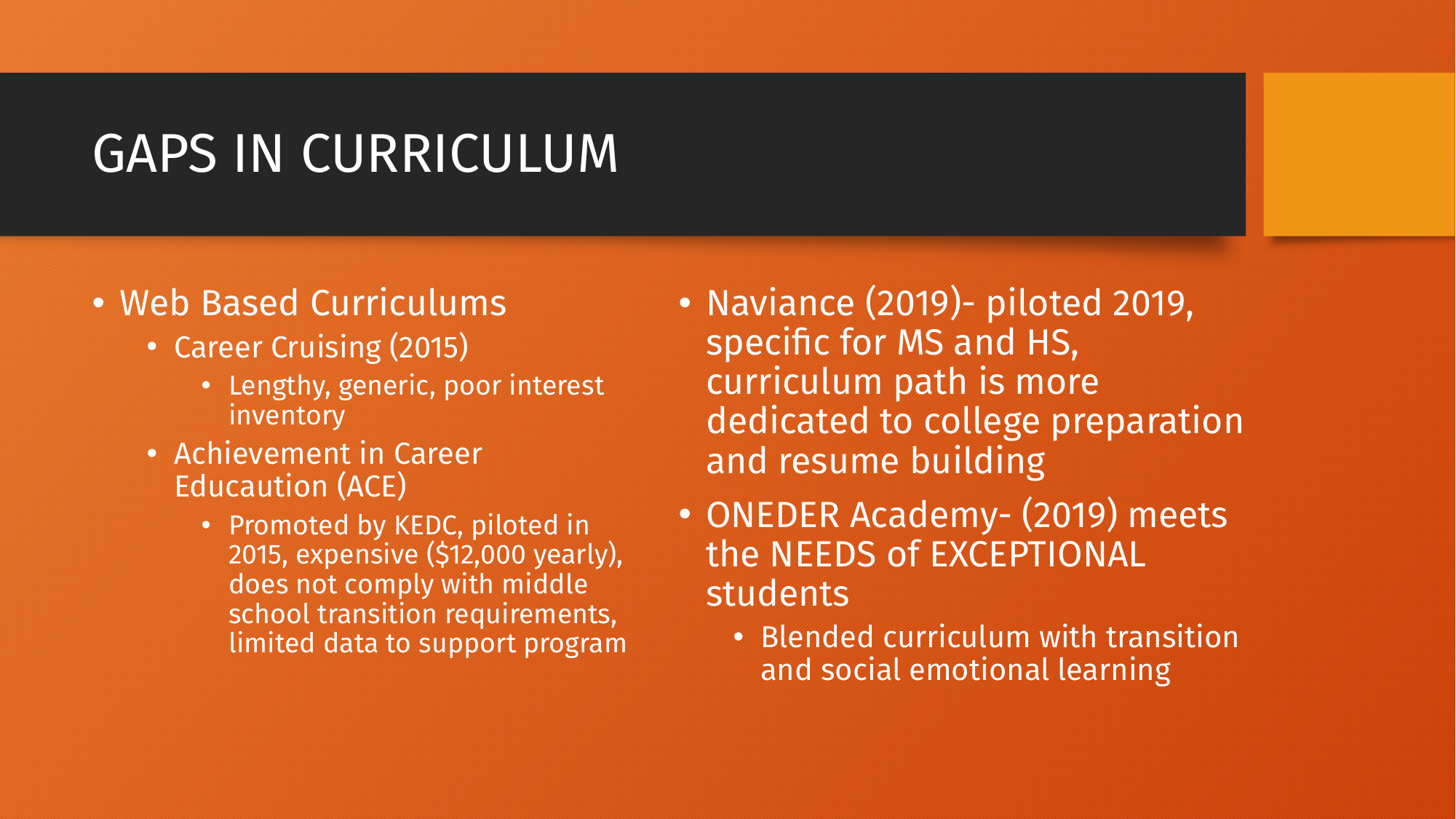

# GAPS IN CURRICULUM
Web Based Curriculums
Career Cruising (2015)
Lengthy, generic, poor interest inventory
Achievement in Career Educaution (ACE)
Promoted by KEDC, piloted in 2015, expensive ($12,000 yearly), does not comply with middle school transition requirements, limited data to support program
Naviance (2019)- piloted 2019, specific for MS and HS, curriculum path is more dedicated to college preparation and resume building
ONEDER Academy- (2019) meets the NEEDS of EXCEPTIONAL students
Blended curriculum with transition and social emotional learning